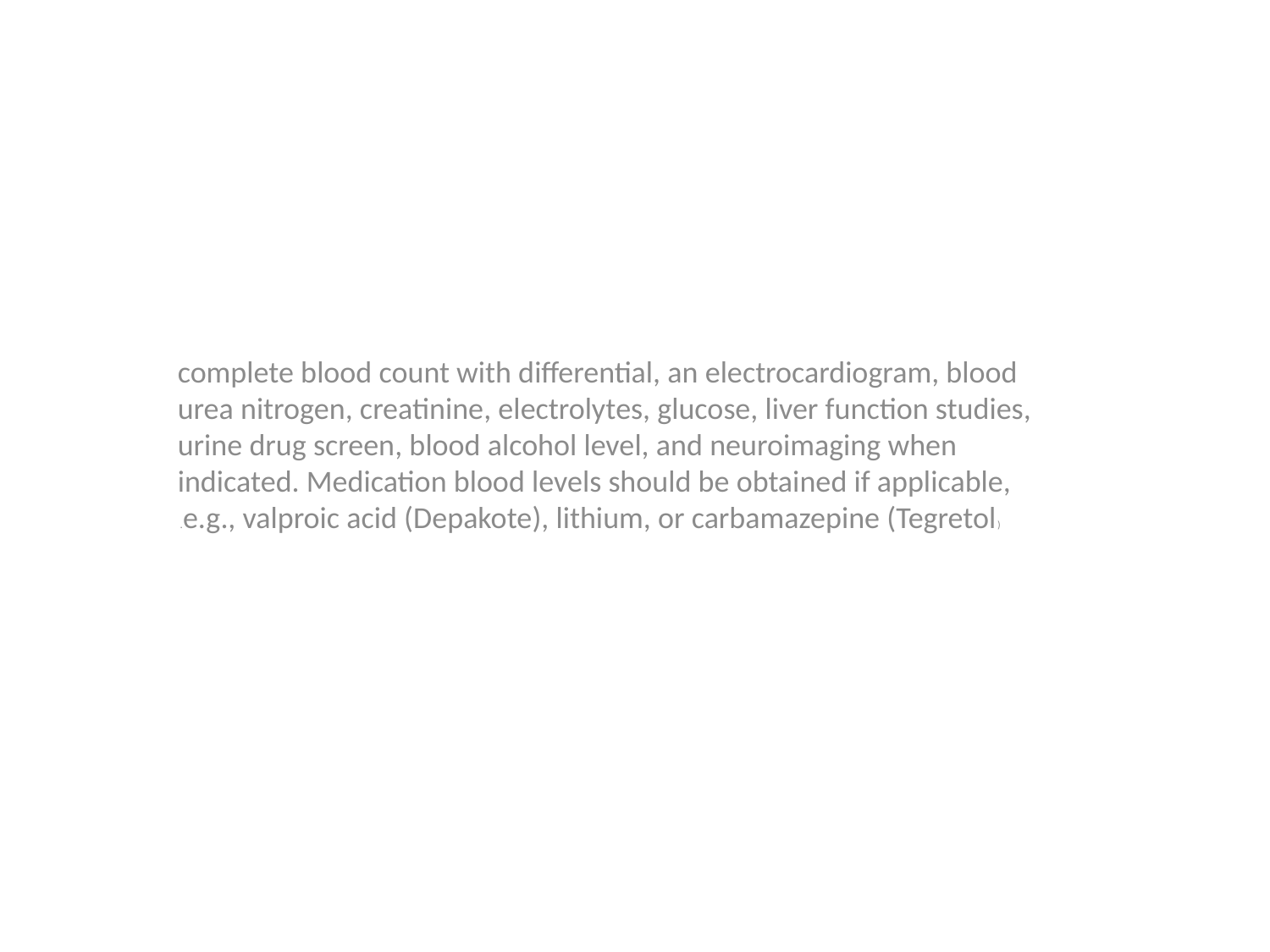

#
 complete blood count with differential, an electrocardiogram, blood urea nitrogen, creatinine, electrolytes, glucose, liver function studies, urine drug screen, blood alcohol level, and neuroimaging when indicated. Medication blood levels should be obtained if applicable, e.g., valproic acid (Depakote), lithium, or carbamazepine (Tegretol).